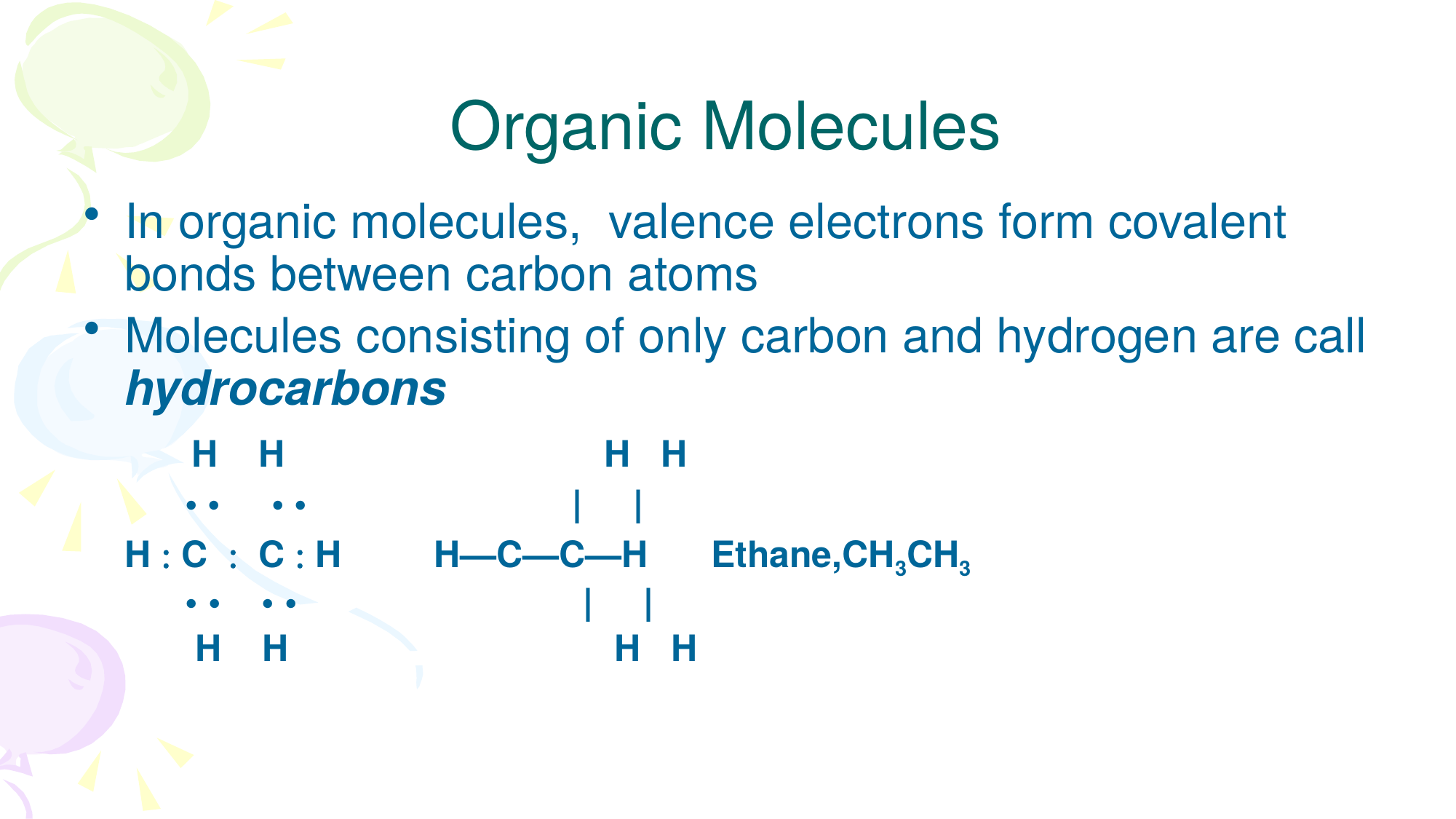

# Organic Molecules
In organic molecules,  valence electrons form covalent bonds between carbon atoms
Molecules consisting of only carbon and hydrogen are call hydrocarbons
	     H    H		               H   H
          • •     • •                          |     |
	H : C  :  C : H	         H—C—C—H	    Ethane,CH3CH3
 	      • •    • •                            |     |
           H    H		                H   H